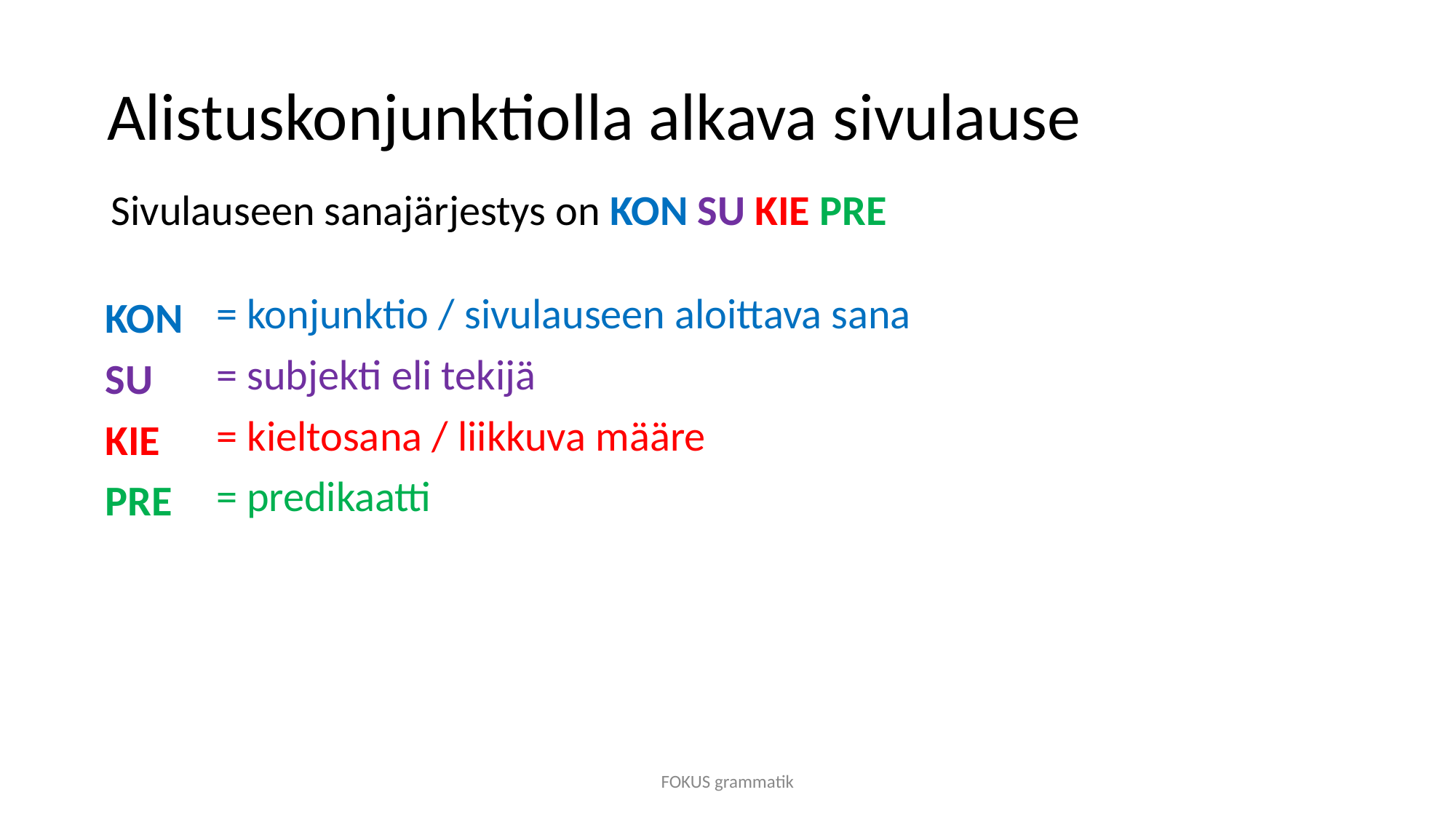

# Alistuskonjunktiolla alkava sivulause
Sivulauseen sanajärjestys on KON SU KIE PRE
= konjunktio / sivulauseen aloittava sana
= subjekti eli tekijä
= kieltosana / liikkuva määre
= predikaatti

KON
SU
KIE
PRE

FOKUS grammatik